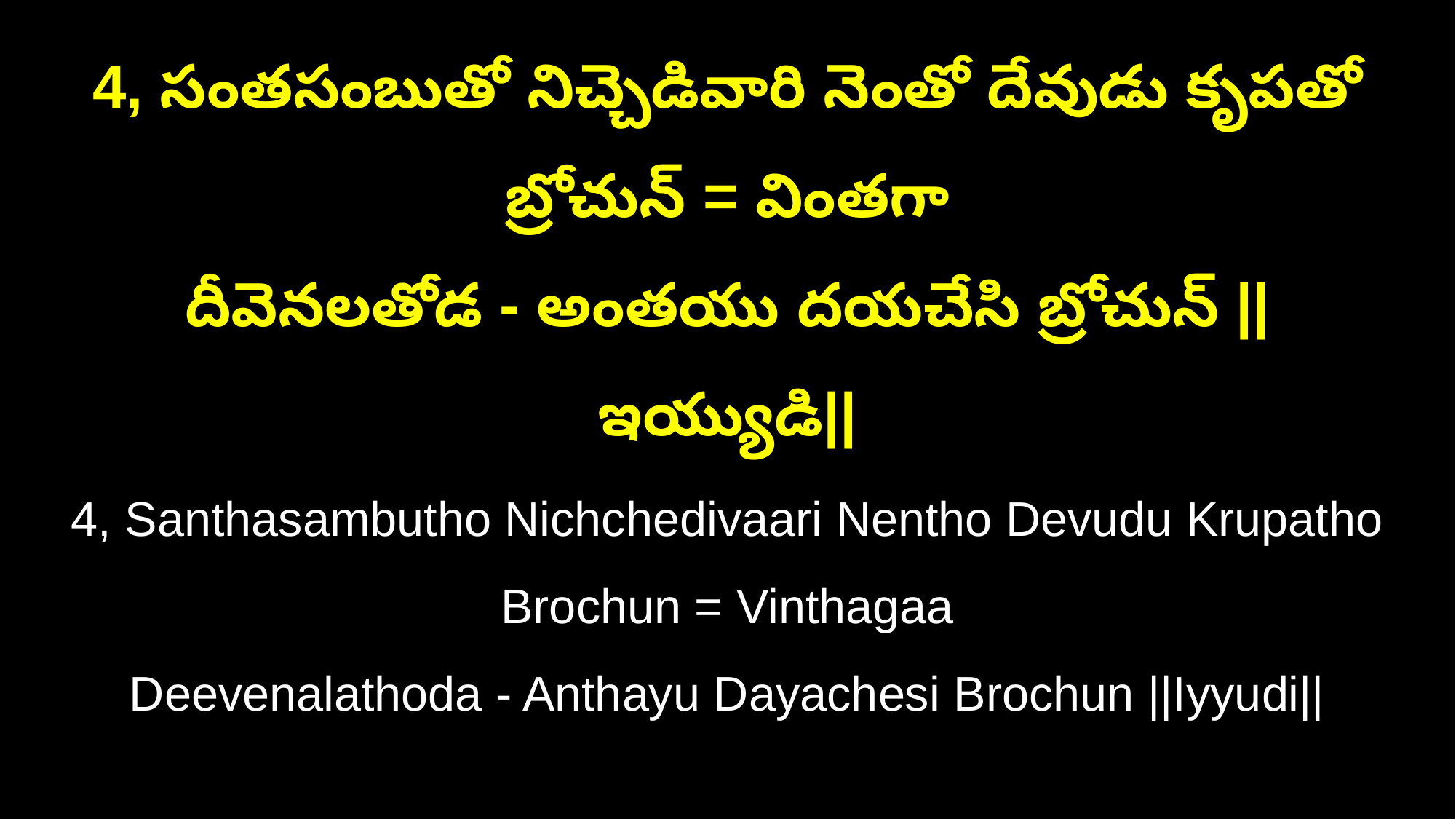

4, సంతసంబుతో నిచ్చెడివారి నెంతో దేవుడు కృపతో బ్రోచున్ = వింతగా
దీవెనలతోడ - అంతయు దయచేసి బ్రోచున్ ||ఇయ్యుడి||
4, Santhasambutho Nichchedivaari Nentho Devudu Krupatho Brochun = Vinthagaa
Deevenalathoda - Anthayu Dayachesi Brochun ||Iyyudi||